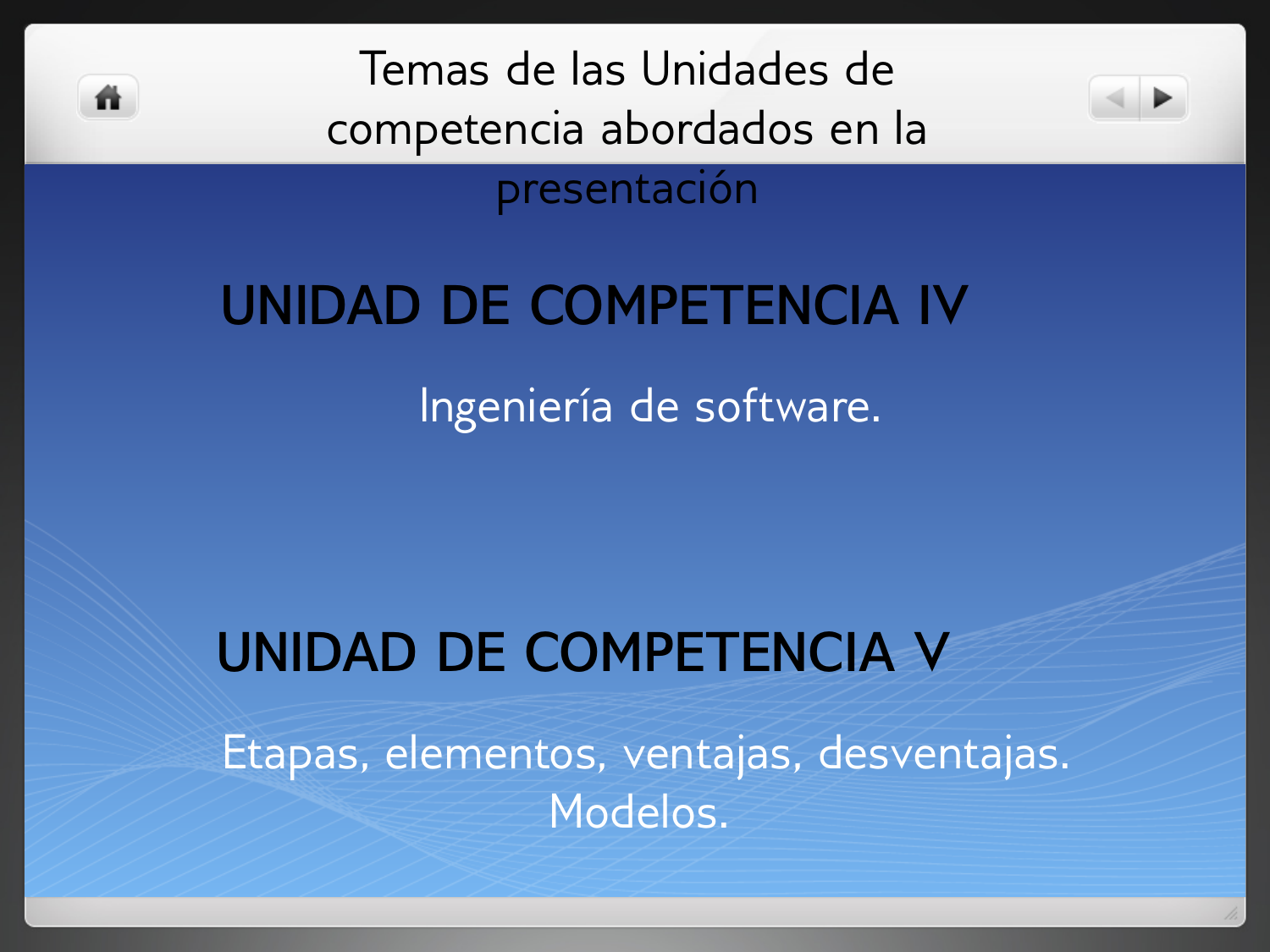

Temas de las Unidades de competencia abordados en la presentación
# UNIDAD DE COMPETENCIA IV
Ingeniería de software.
UNIDAD DE COMPETENCIA V
Etapas, elementos, ventajas, desventajas.
Modelos.